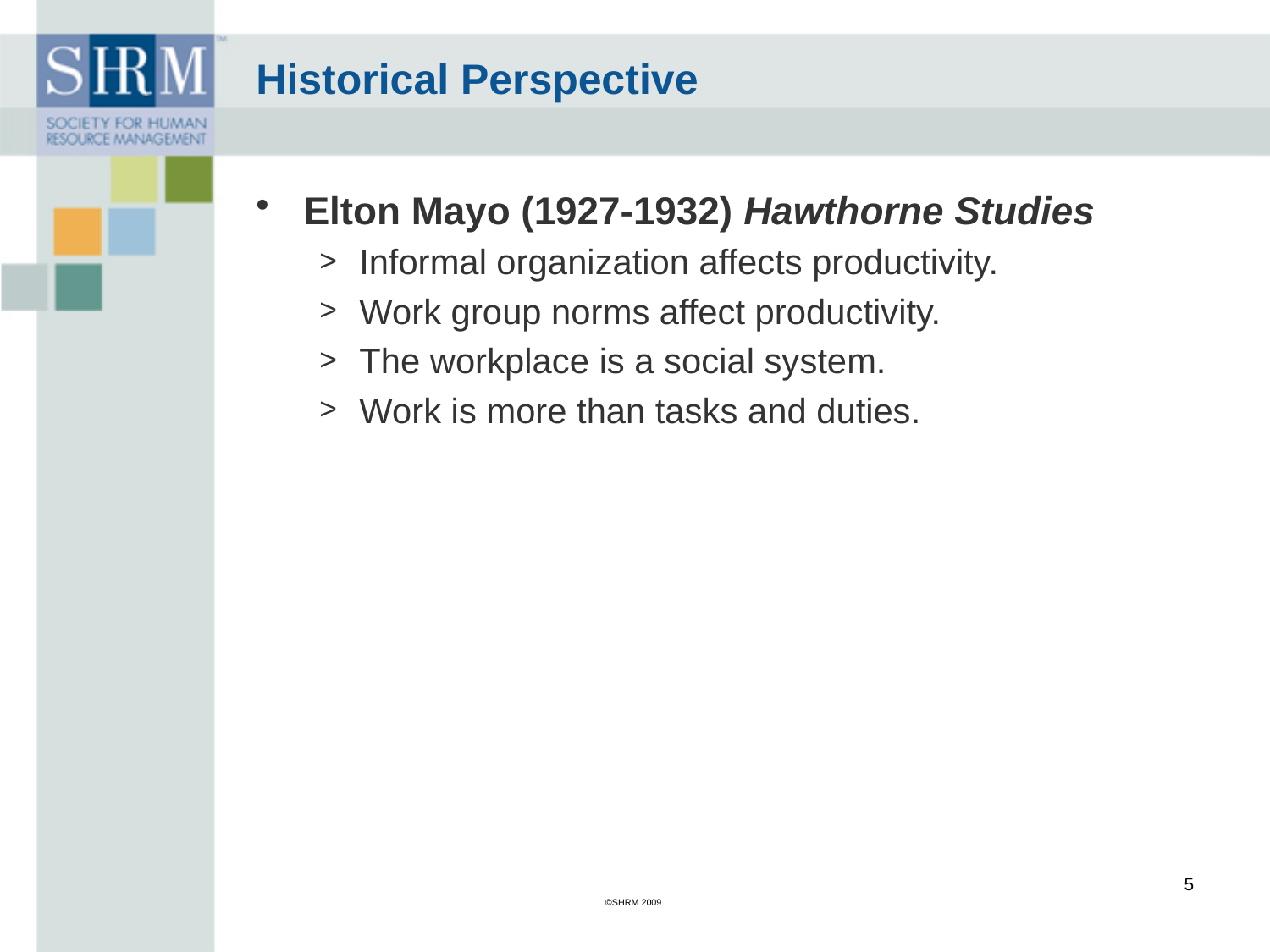

Historical Perspective
Elton Mayo (1927-1932) Hawthorne Studies
Informal organization affects productivity.
Work group norms affect productivity.
The workplace is a social system.
Work is more than tasks and duties.
5
©SHRM 2009